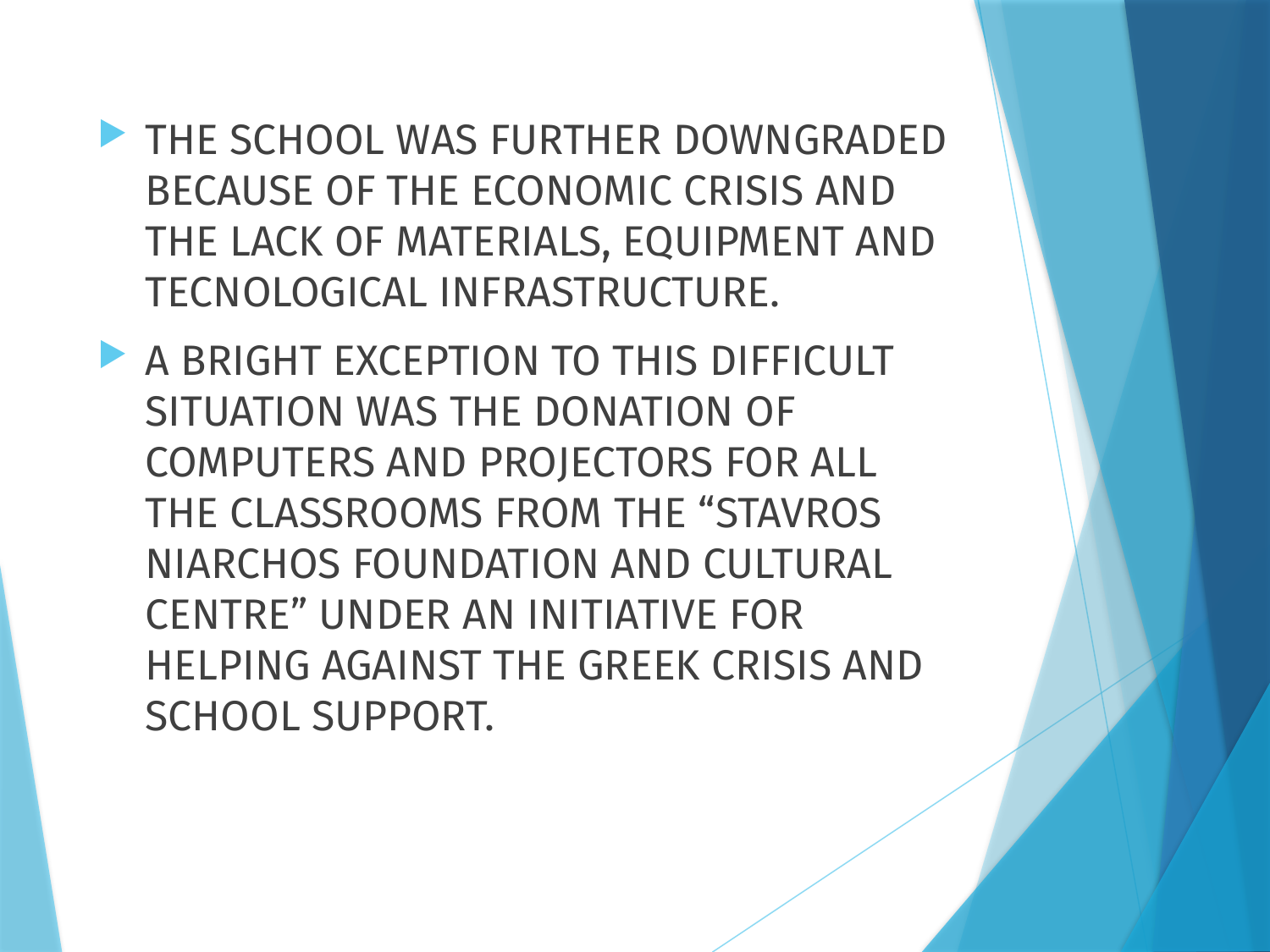

THE SCHOOL WAS FURTHER DOWNGRADED BECAUSE OF THE ECONOMIC CRISIS AND THE LACK OF MATERIALS, EQUIPMENT AND TECNOLOGICAL INFRASTRUCTURE.
A BRIGHT EXCEPTION TO THIS DIFFICULT SITUATION WAS THE DONATION OF COMPUTERS AND PROJECTORS FOR ALL THE CLASSROOMS FROM THE “STAVROS NIARCHOS FOUNDATION AND CULTURAL CENTRE” UNDER AN INITIATIVE FOR HELPING AGAINST THE GREEK CRISIS AND SCHOOL SUPPORT.